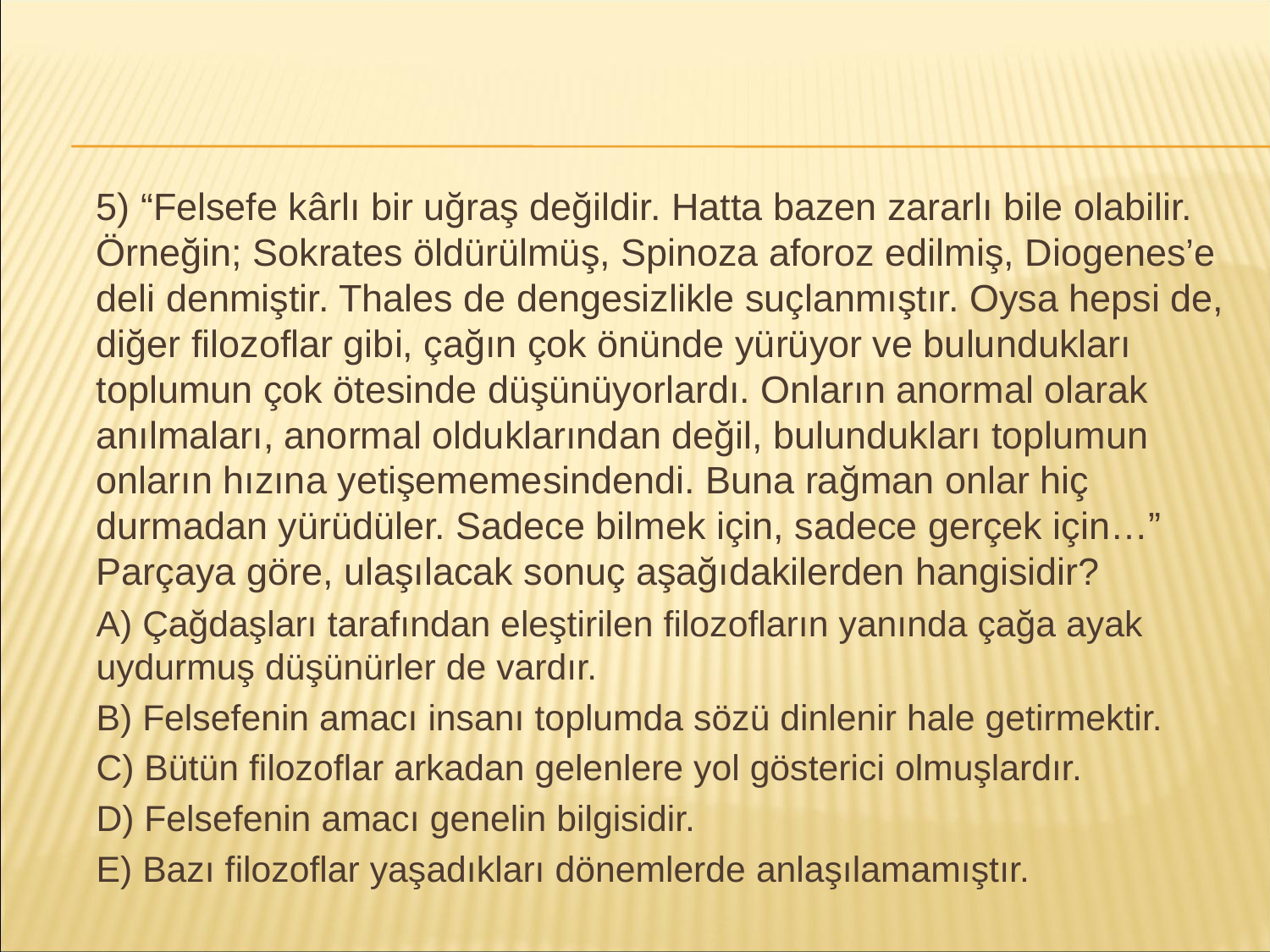

#
	5) “Felsefe kârlı bir uğraş değildir. Hatta bazen zararlı bile olabilir. Örneğin; Sokrates öldürülmüş, Spinoza aforoz edilmiş, Diogenes’e deli denmiştir. Thales de dengesizlikle suçlanmıştır. Oysa hepsi de, diğer filozoflar gibi, çağın çok önünde yürüyor ve bulundukları toplumun çok ötesinde düşünüyorlardı. Onların anormal olarak anılmaları, anormal olduklarından değil, bulundukları toplumun onların hızına yetişememesindendi. Buna rağman onlar hiç durmadan yürüdüler. Sadece bilmek için, sadece gerçek için…” Parçaya göre, ulaşılacak sonuç aşağıdakilerden hangisidir?
	A) Çağdaşları tarafından eleştirilen filozofların yanında çağa ayak uydurmuş düşünürler de vardır.
	B) Felsefenin amacı insanı toplumda sözü dinlenir hale getirmektir.
	C) Bütün filozoflar arkadan gelenlere yol gösterici olmuşlardır.
	D) Felsefenin amacı genelin bilgisidir.
	E) Bazı filozoflar yaşadıkları dönemlerde anlaşılamamıştır.